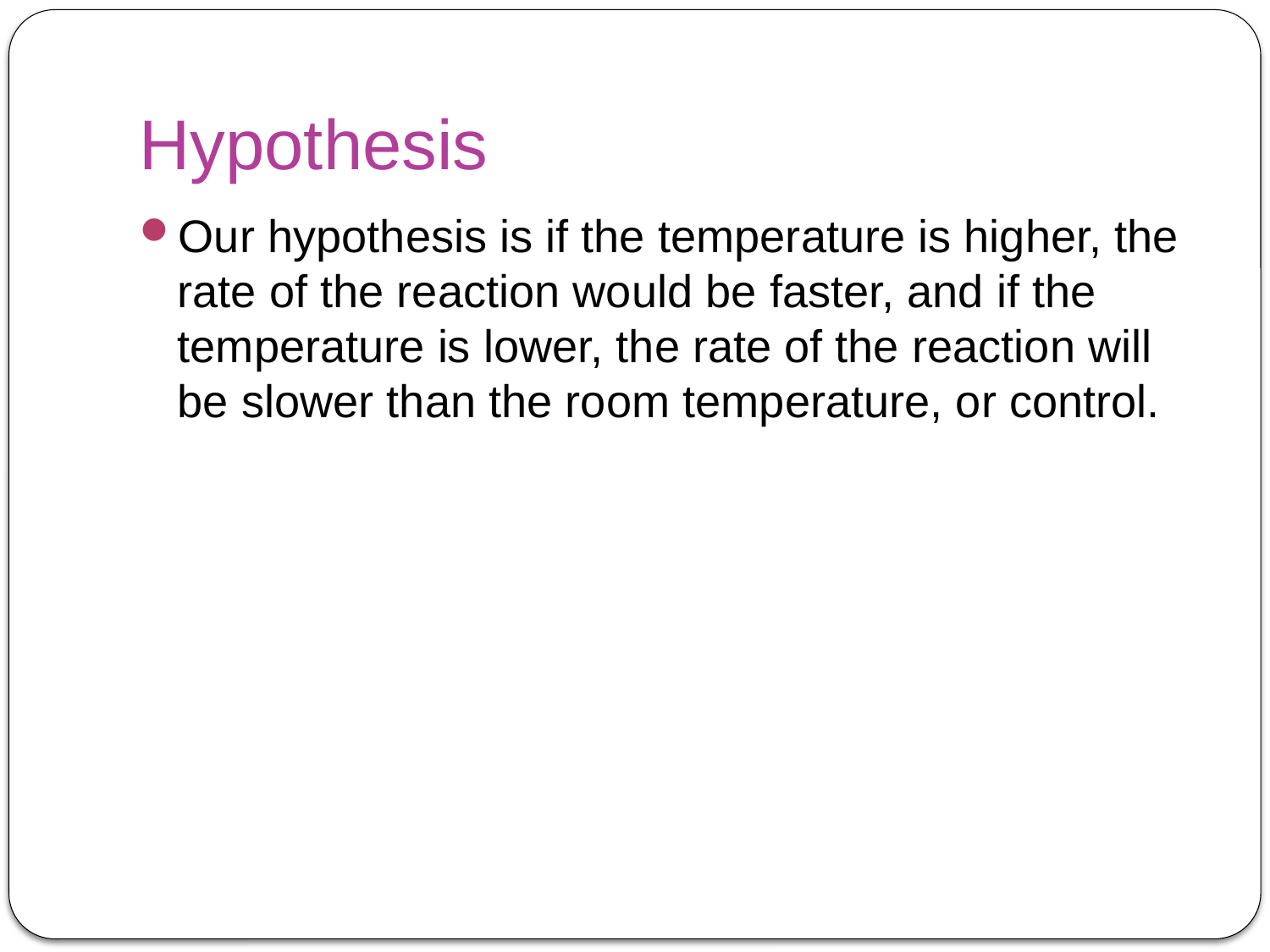

# Hypothesis
Our hypothesis is if the temperature is higher, the rate of the reaction would be faster, and if the temperature is lower, the rate of the reaction will be slower than the room temperature, or control.